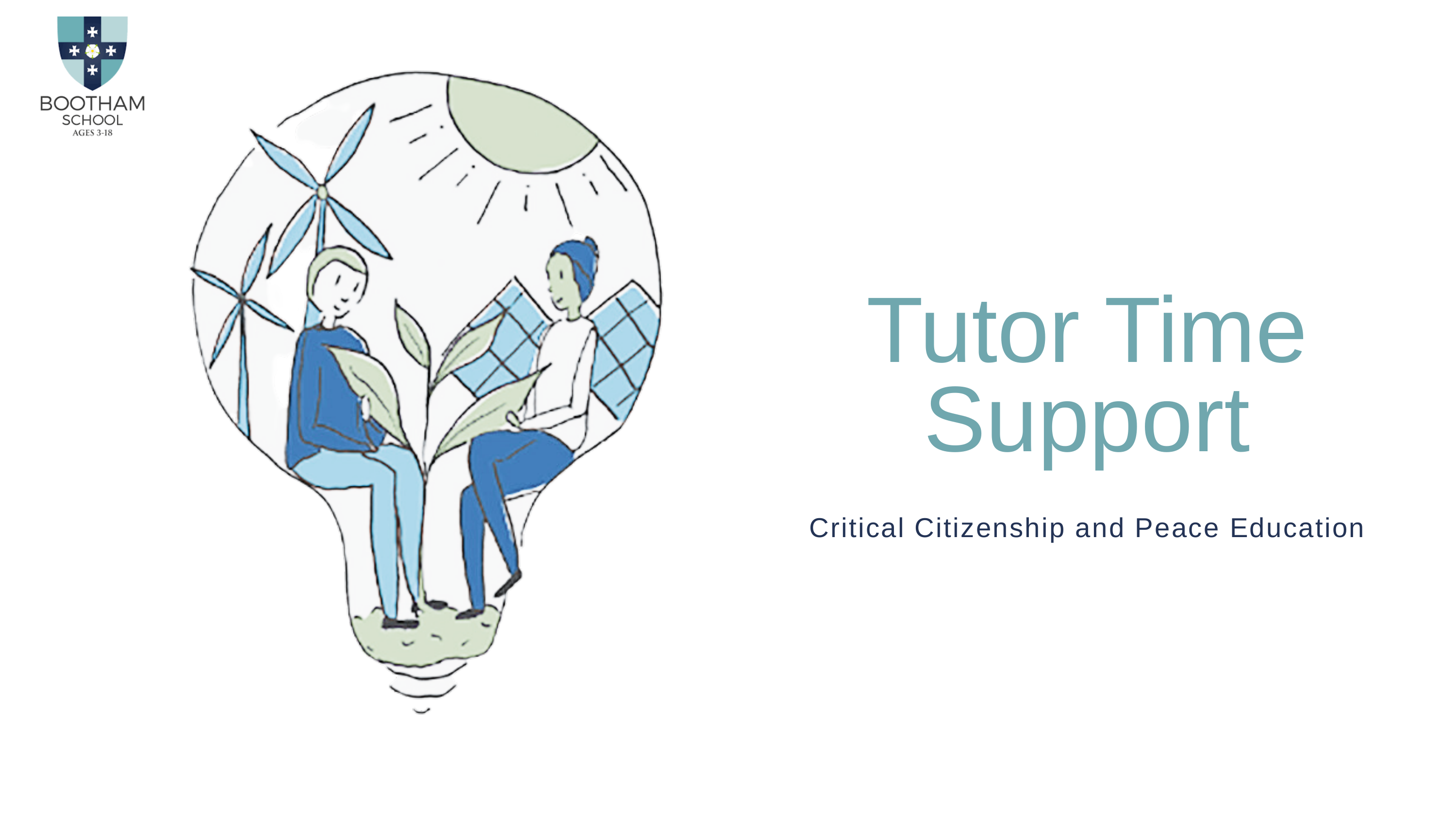

Tutor Time Support
Critical Citizenship and Peace Education